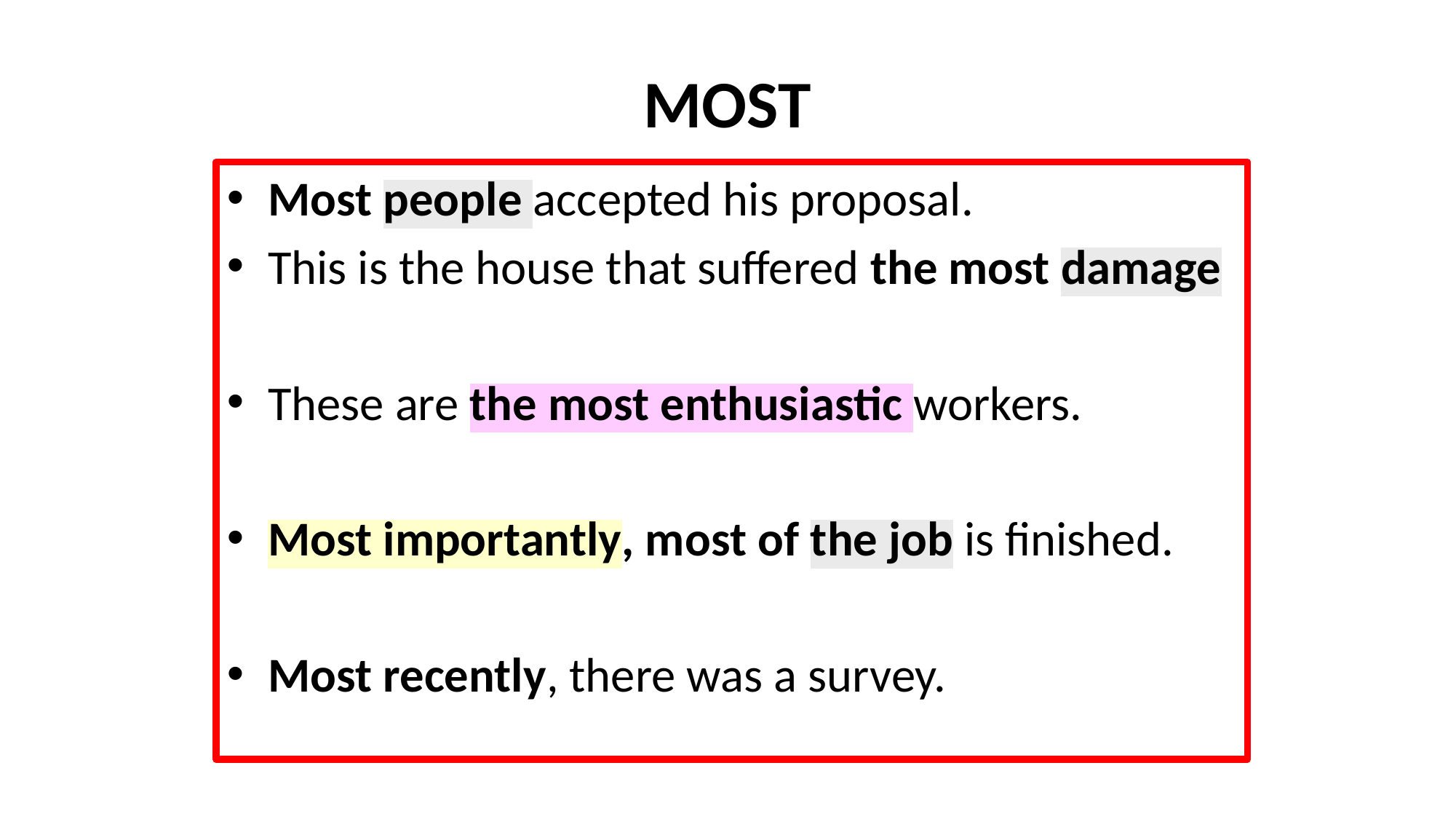

# MOST
Most people accepted his proposal.
This is the house that suffered the most damage

These are the most enthusiastic workers.

Most importantly, most of the job is finished.

Most recently, there was a survey.